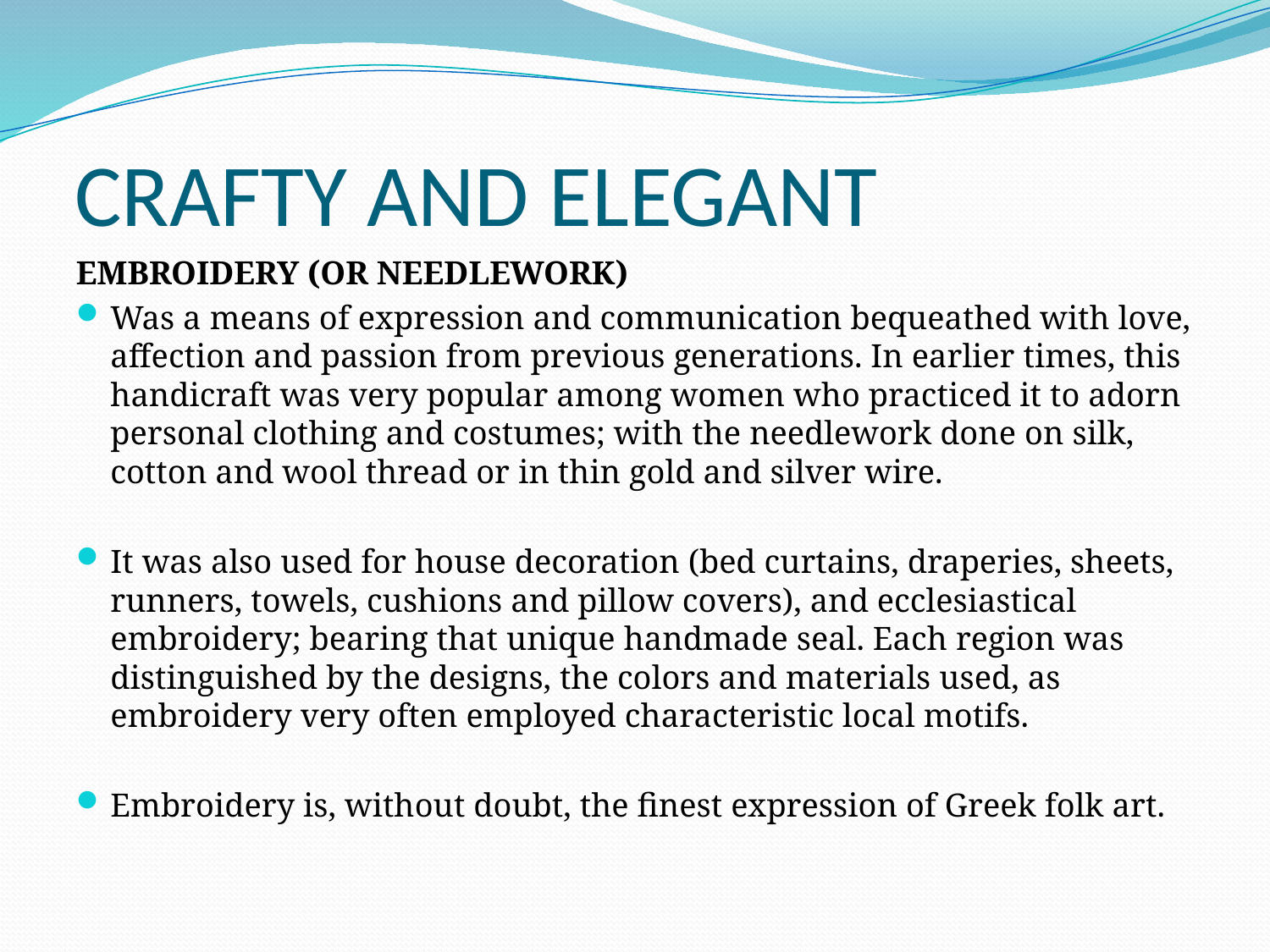

# CRAFTY AND ELEGANT
EMBROIDERY (OR NEEDLEWORK)
Was a means of expression and communication bequeathed with love, affection and passion from previous generations. In earlier times, this handicraft was very popular among women who practiced it to adorn personal clothing and costumes; with the needlework done on silk, cotton and wool thread or in thin gold and silver wire.

It was also used for house decoration (bed curtains, draperies, sheets, runners, towels, cushions and pillow covers), and ecclesiastical embroidery; bearing that unique handmade seal. Each region was distinguished by the designs, the colors and materials used, as embroidery very often employed characteristic local motifs.

Embroidery is, without doubt, the finest expression of Greek folk art.